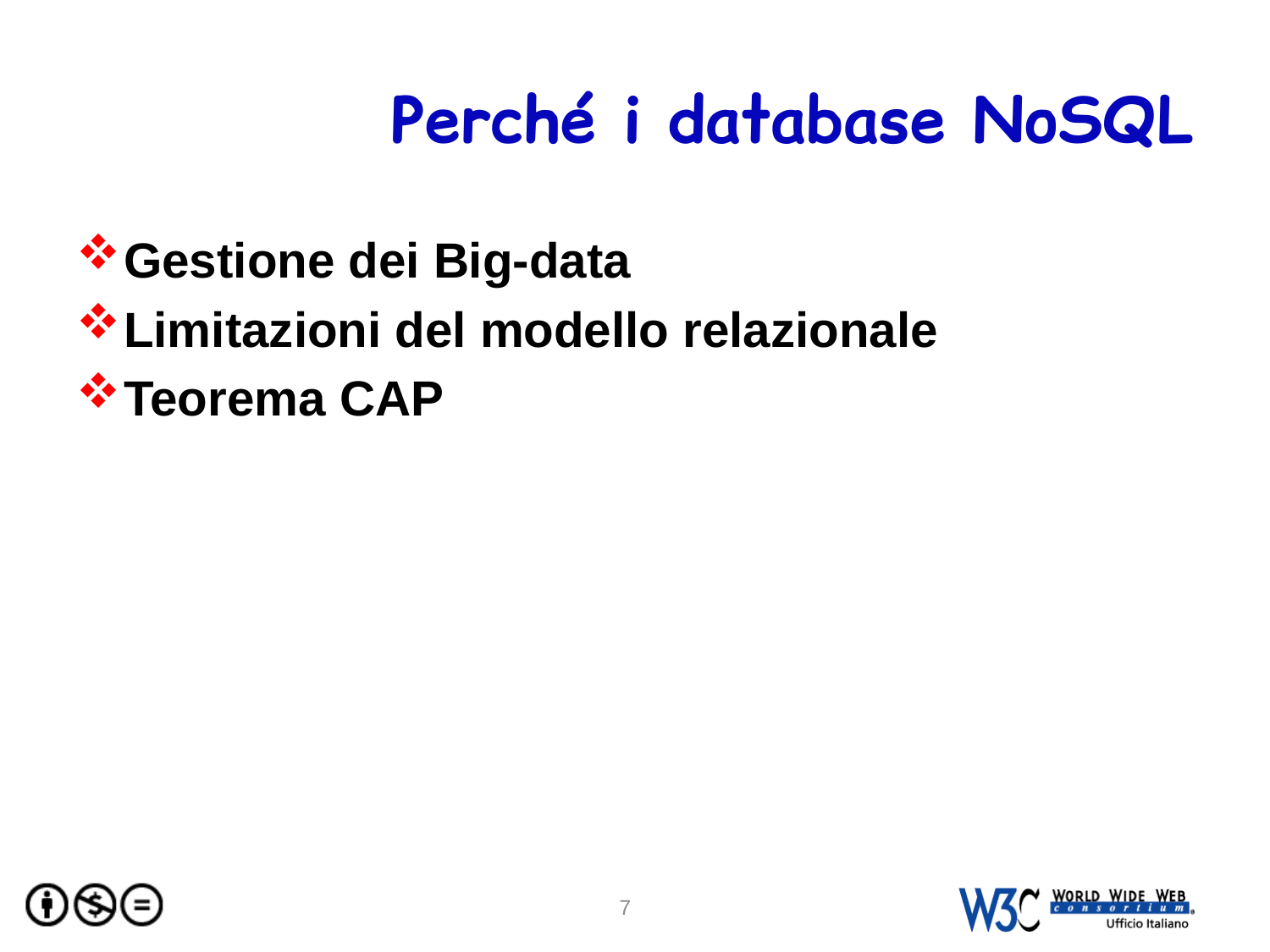

# Perché i database NoSQL
Gestione dei Big-data
Limitazioni del modello relazionale
Teorema CAP
7